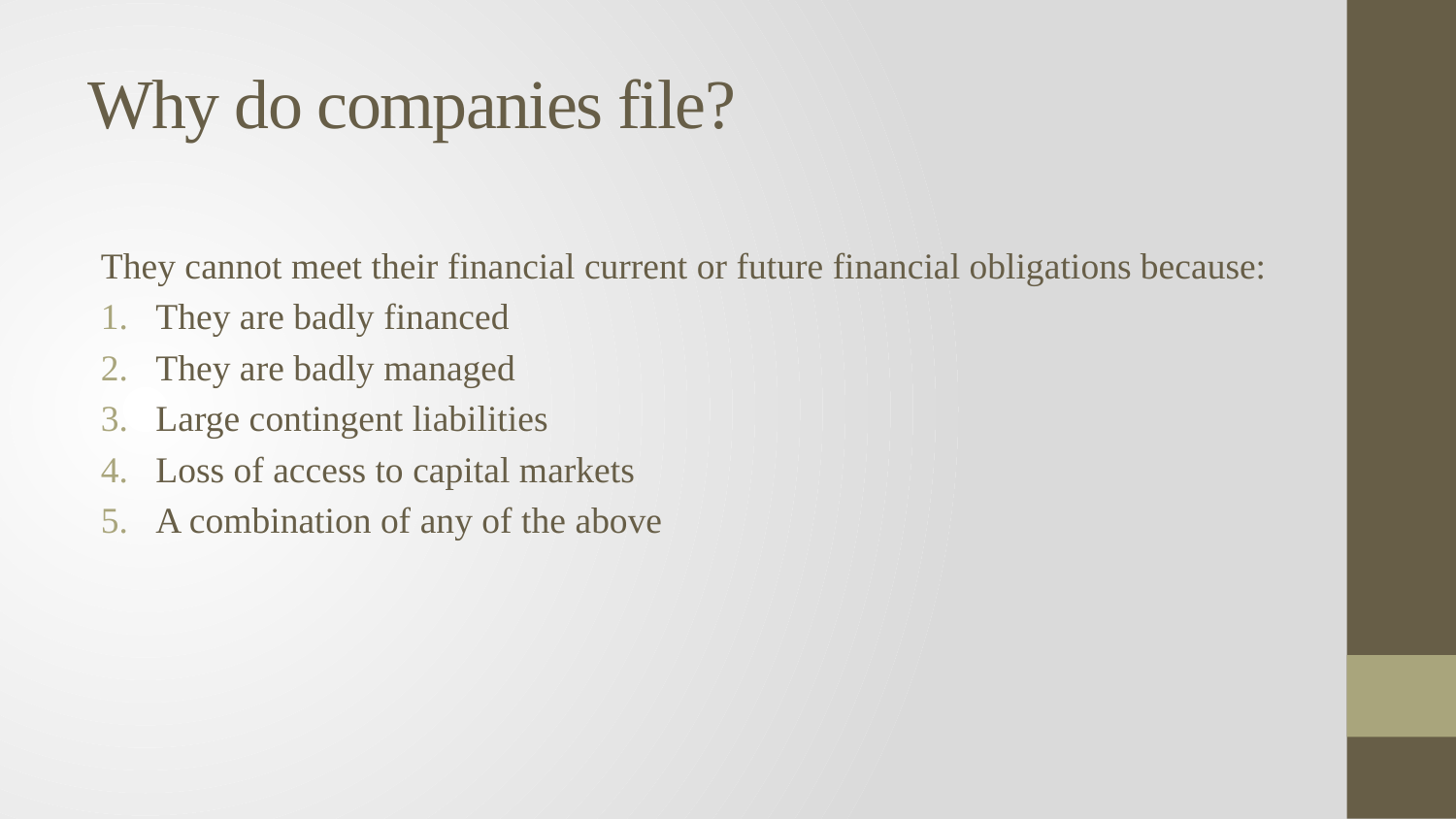

# Why do companies file?
They cannot meet their financial current or future financial obligations because:
They are badly financed
They are badly managed
Large contingent liabilities
Loss of access to capital markets
A combination of any of the above